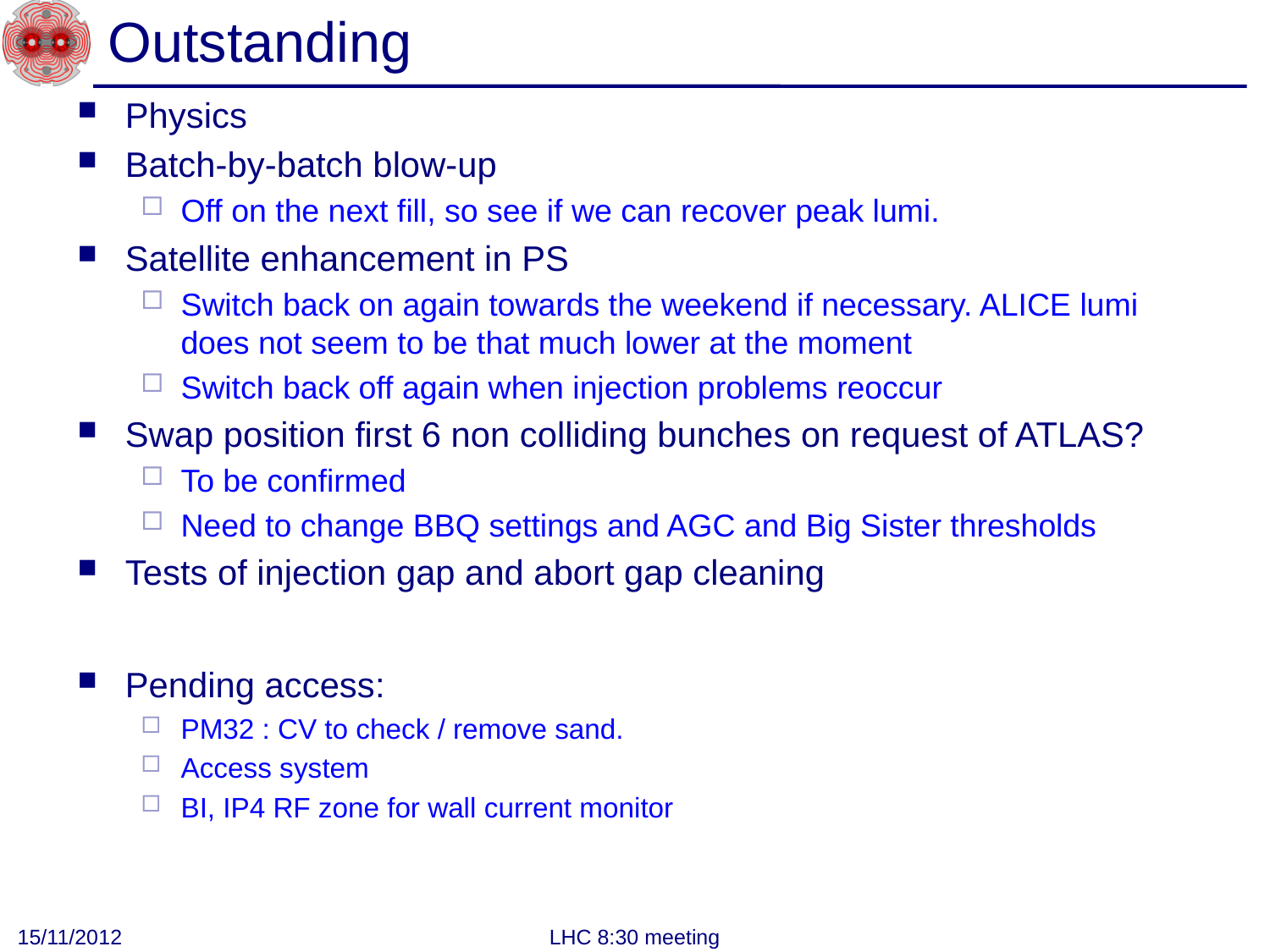

# Outstanding
Physics
Batch-by-batch blow-up
Off on the next fill, so see if we can recover peak lumi.
Satellite enhancement in PS
Switch back on again towards the weekend if necessary. ALICE lumi does not seem to be that much lower at the moment
Switch back off again when injection problems reoccur
Swap position first 6 non colliding bunches on request of ATLAS?
To be confirmed
Need to change BBQ settings and AGC and Big Sister thresholds
Tests of injection gap and abort gap cleaning

Pending access:
PM32 : CV to check / remove sand.
Access system
BI, IP4 RF zone for wall current monitor

15/11/2012
LHC 8:30 meeting